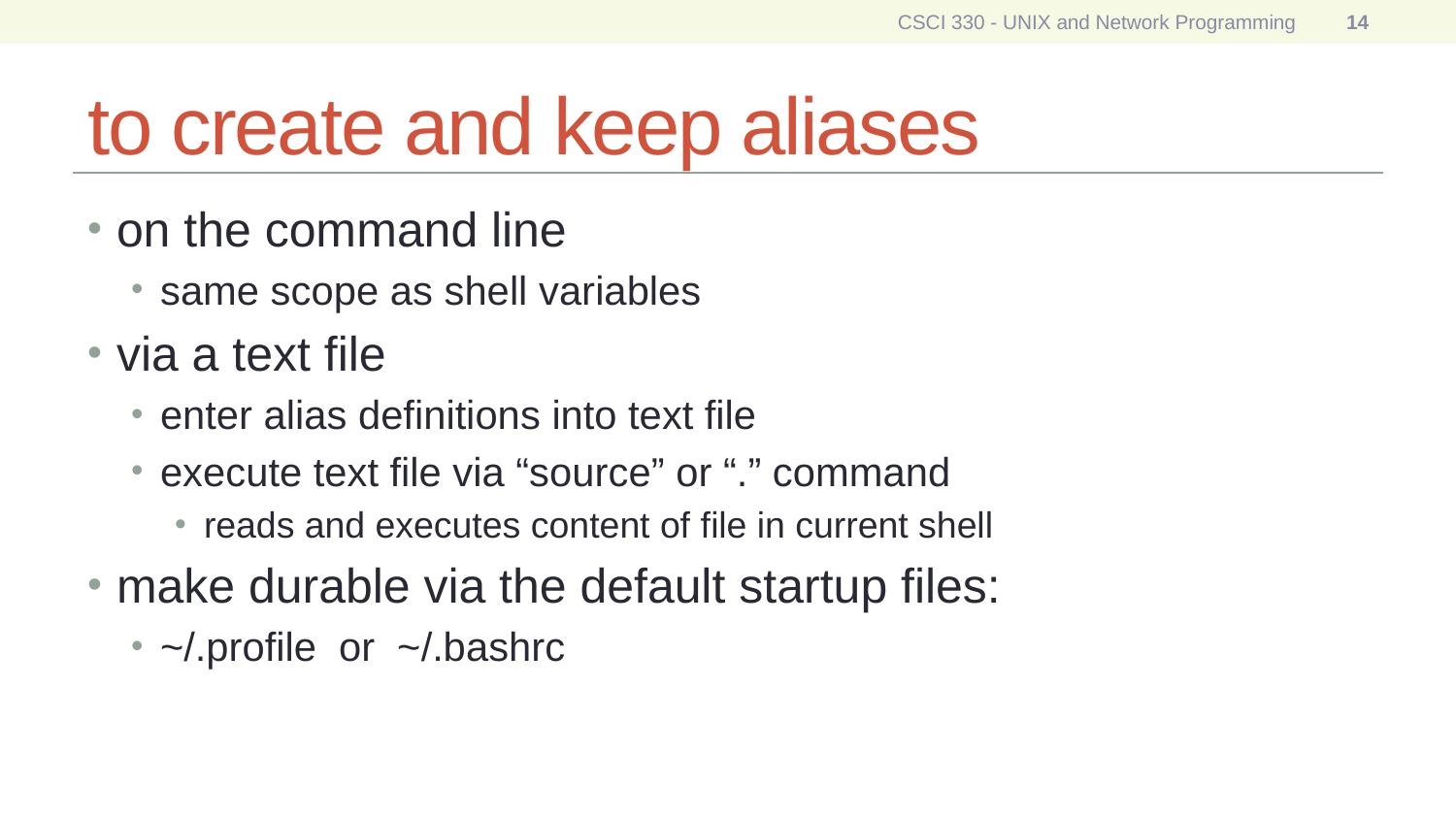

CSCI 330 - UNIX and Network Programming
14
# to create and keep aliases
on the command line
same scope as shell variables
via a text file
enter alias definitions into text file
execute text file via “source” or “.” command
reads and executes content of file in current shell
make durable via the default startup files:
~/.profile  or  ~/.bashrc